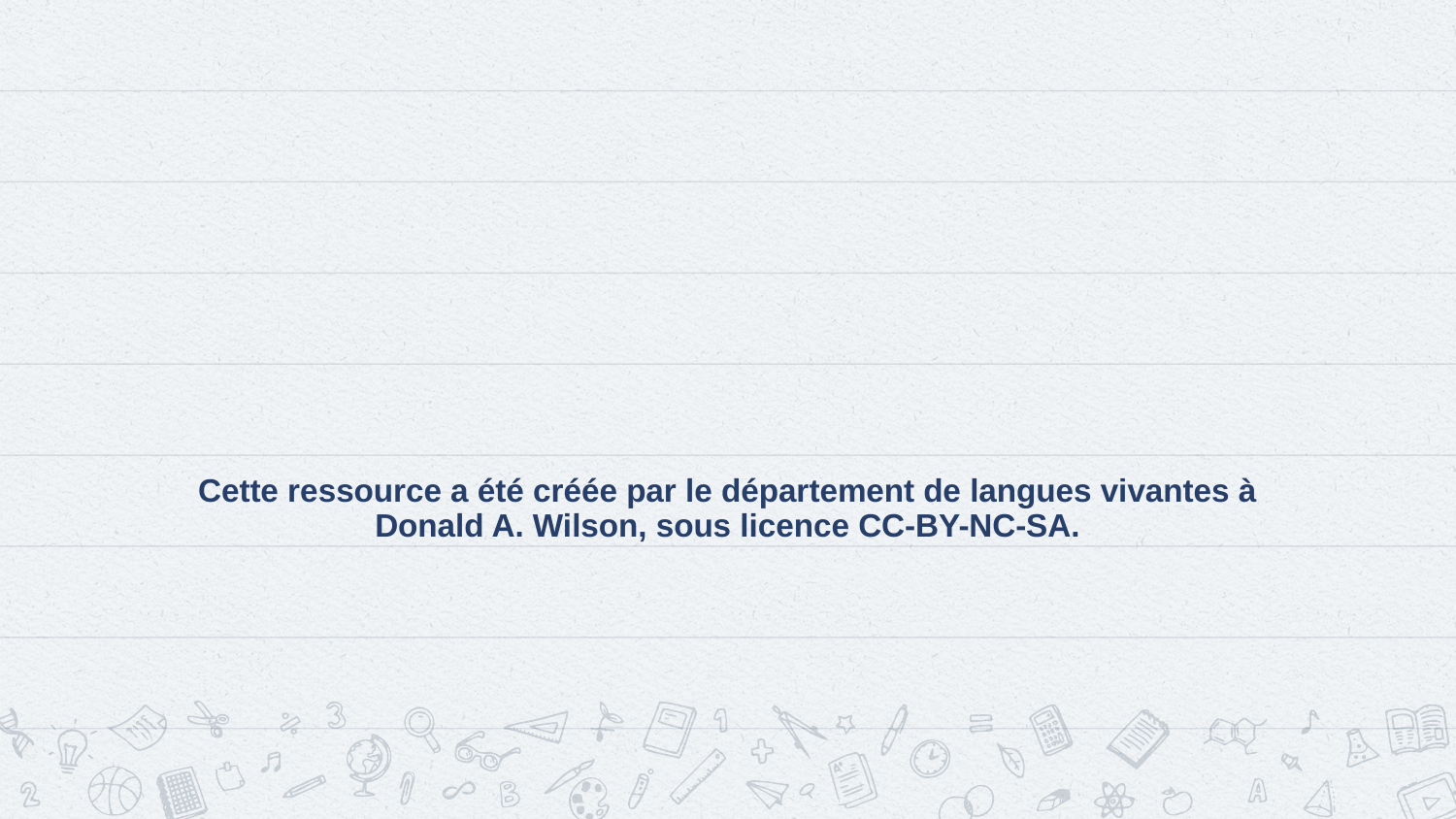

# Cette ressource a été créée par le département de langues vivantes à Donald A. Wilson, sous licence CC-BY-NC-SA.